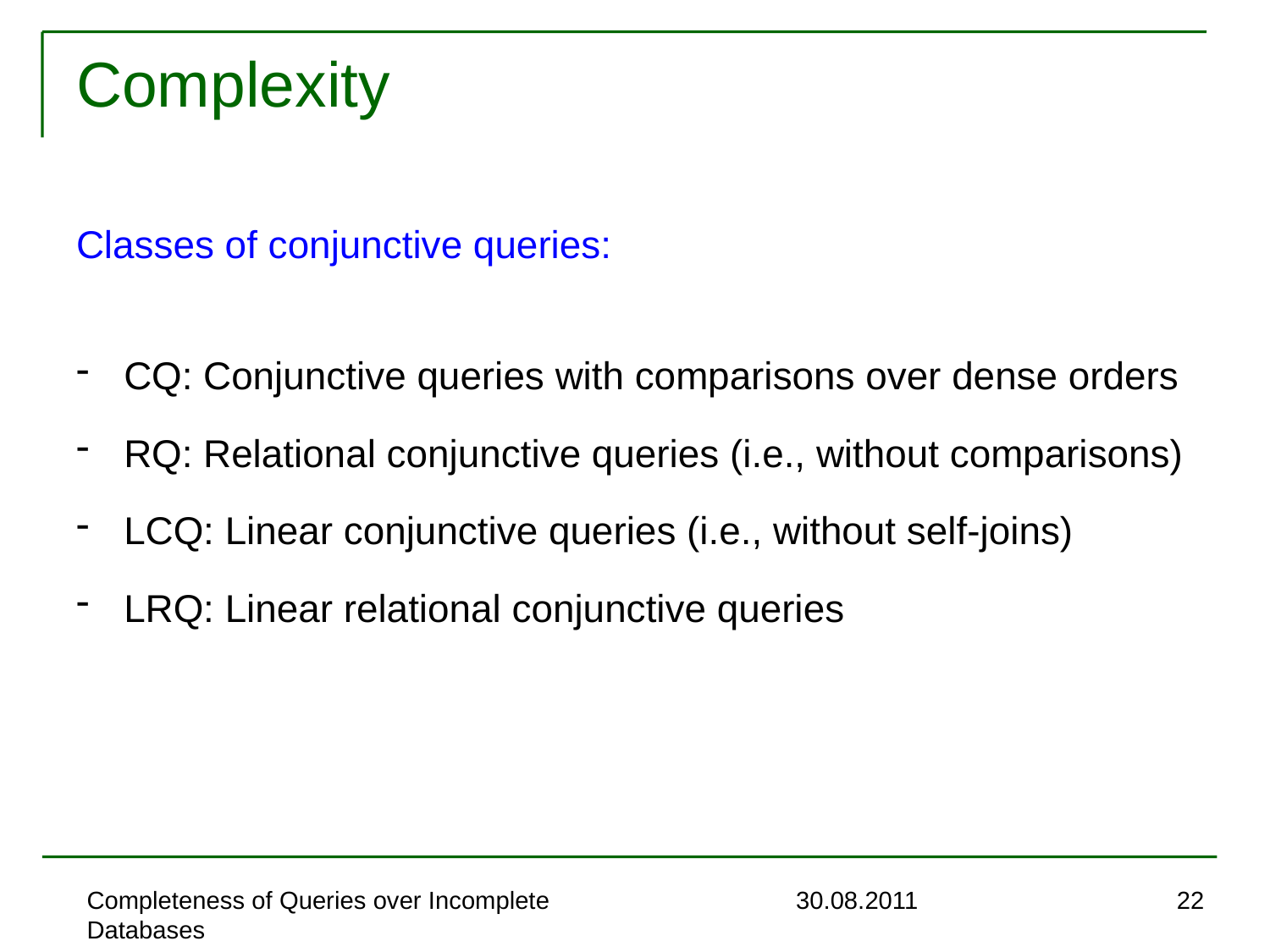

# Complexity

Classes of conjunctive queries:

CQ: Conjunctive queries with comparisons over dense orders
RQ: Relational conjunctive queries (i.e., without comparisons)
LCQ: Linear conjunctive queries (i.e., without self-joins)
LRQ: Linear relational conjunctive queries

Completeness of Queries over Incomplete Databases
30.08.2011
22